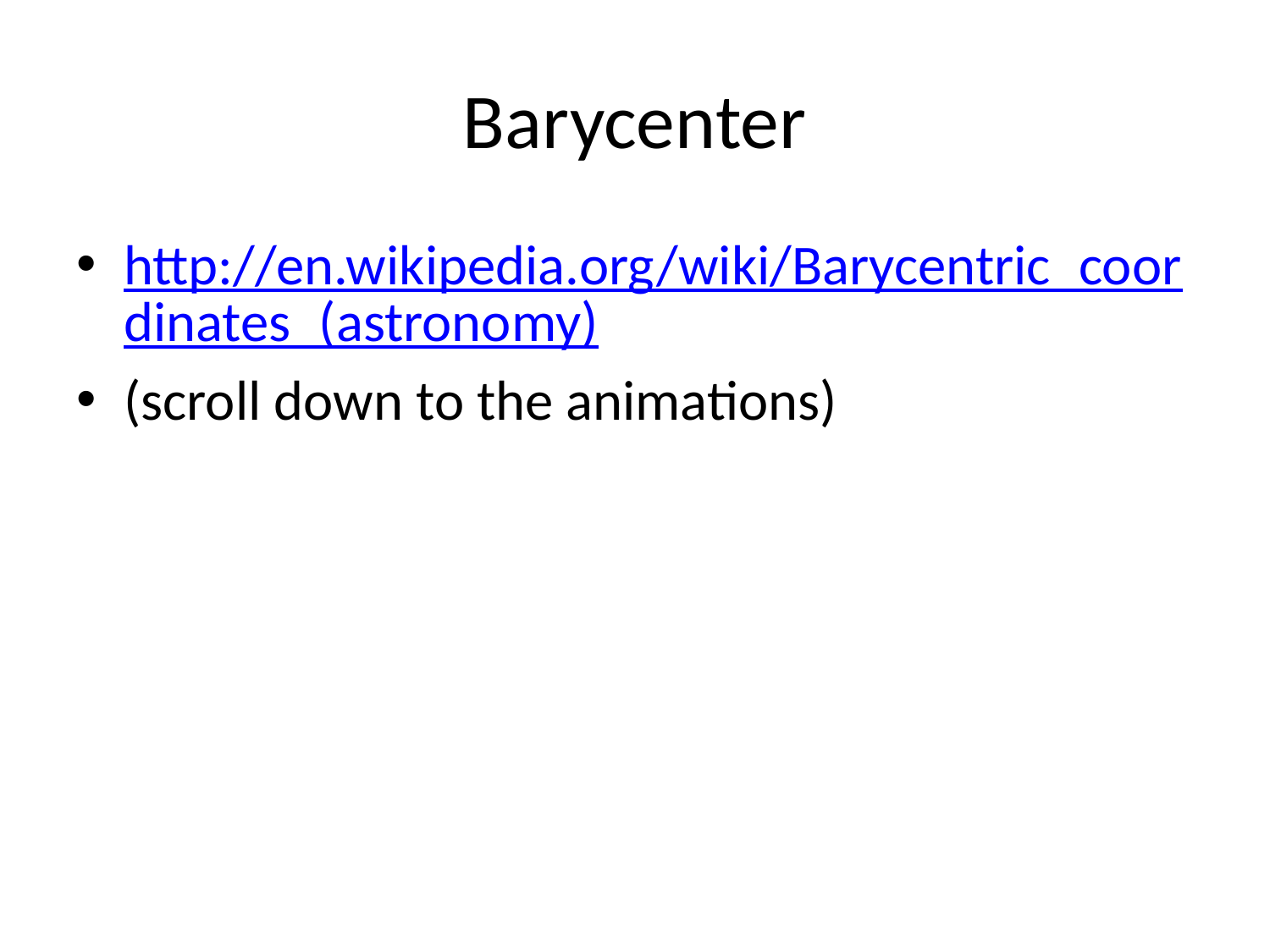

# Barycenter
http://en.wikipedia.org/wiki/Barycentric_coordinates_(astronomy)
(scroll down to the animations)